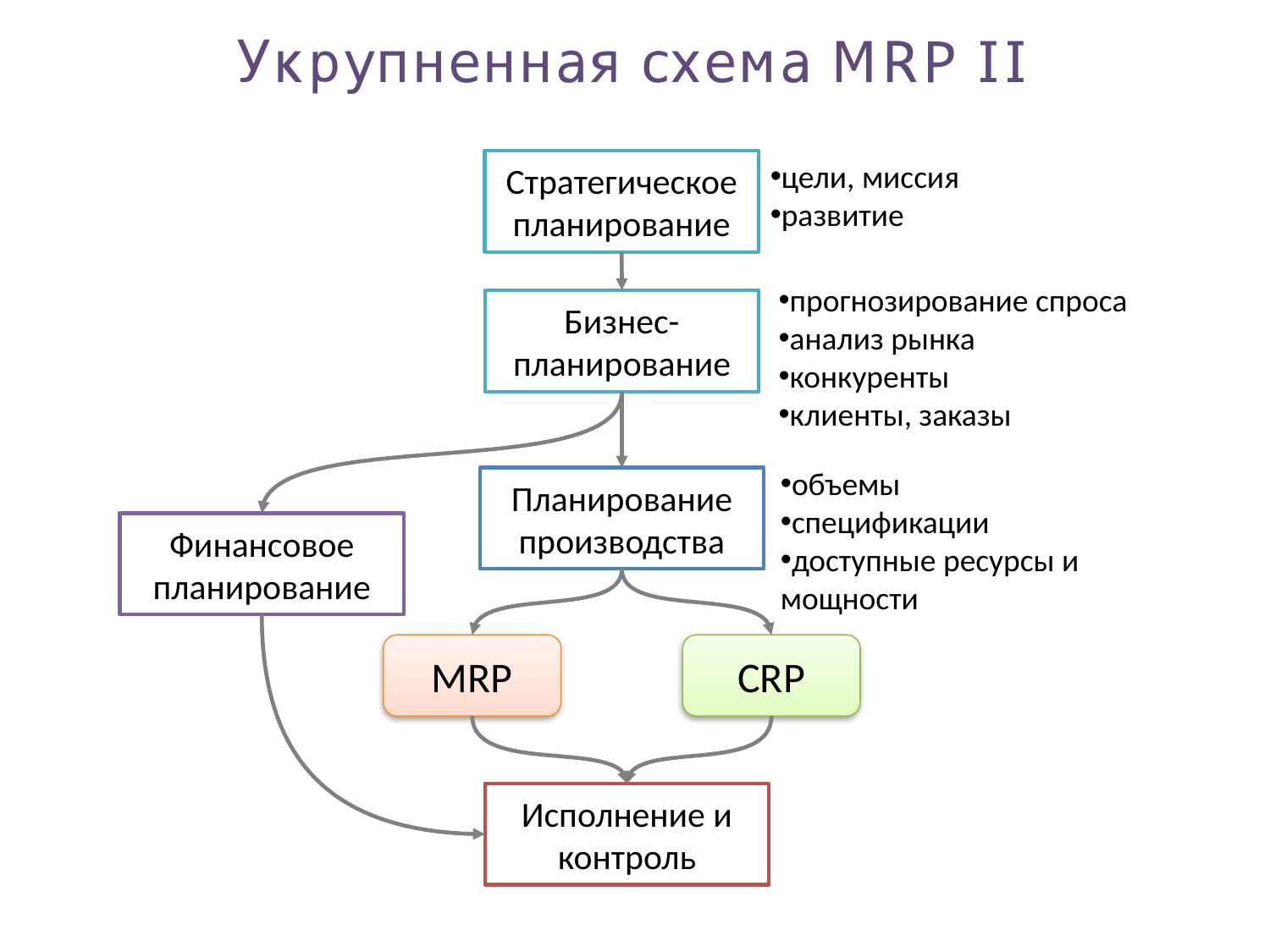

# Укрупненная схема MRP II
цели, миссия
развитие
Стратегическое планирование
прогнозирование спроса
анализ рынка
конкуренты
клиенты, заказы
Бизнес-планирование
объемы
спецификации
доступные ресурсы и мощности
Планирование производства
Финансовое планирование
MRP
CRP
Исполнение и контроль